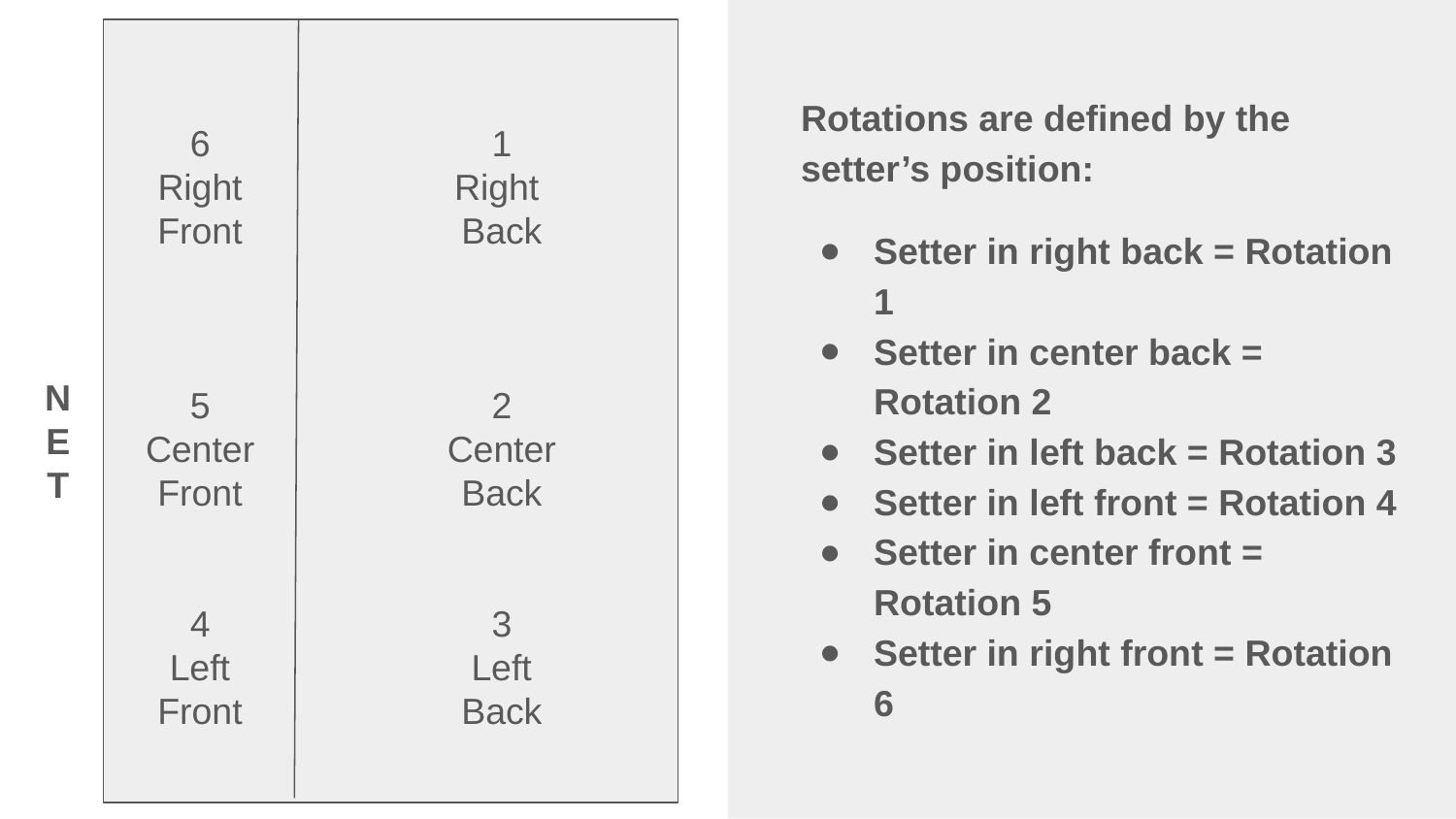

Rotations are defined by the setter’s position:
Setter in right back = Rotation 1
Setter in center back = Rotation 2
Setter in left back = Rotation 3
Setter in left front = Rotation 4
Setter in center front = Rotation 5
Setter in right front = Rotation 6

6
Right
Front

5
Center
Front

4
Left
Front

1
Right
Back

2
Center
Back

3
Left
Back
#

N
E
T